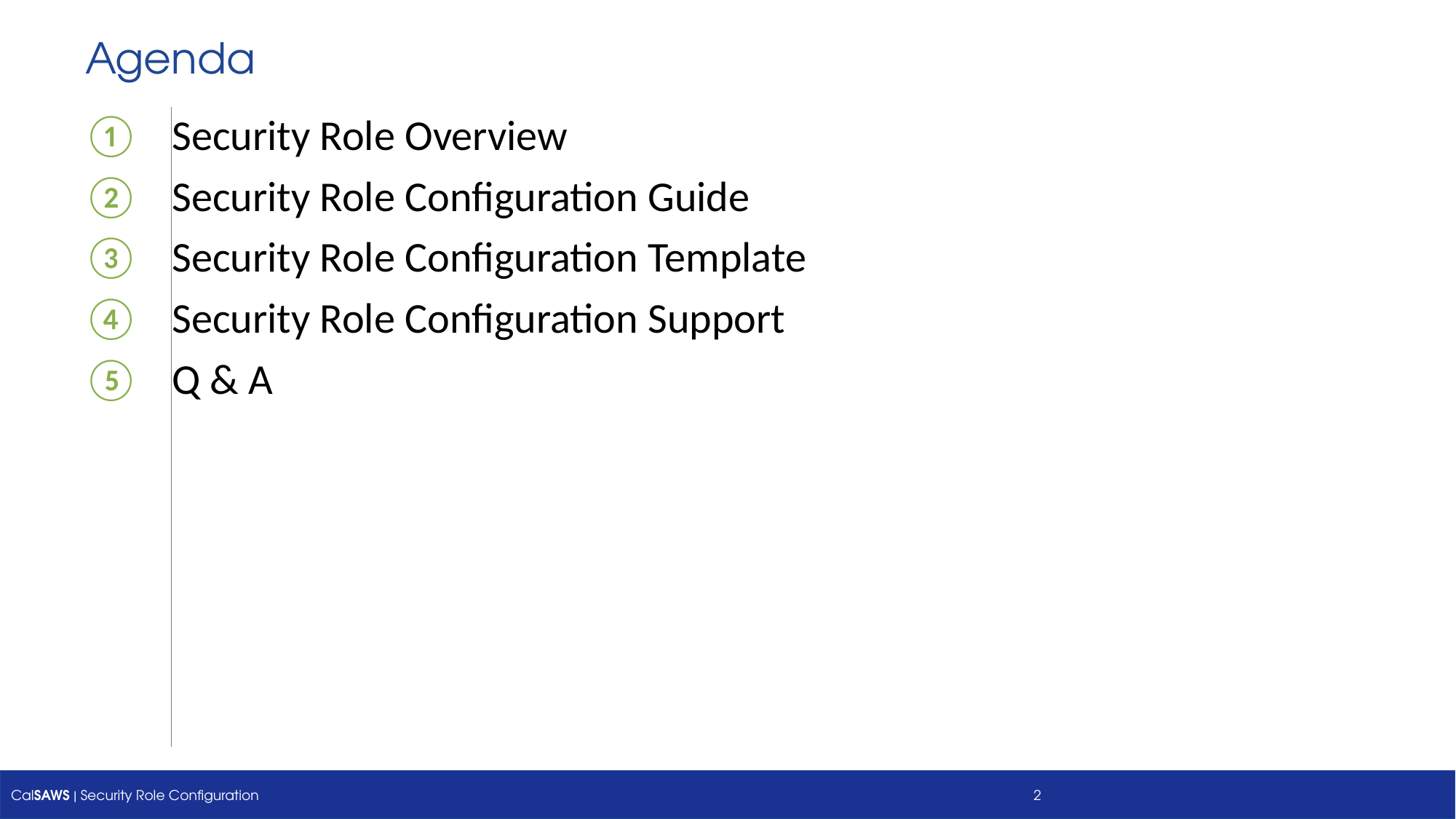

Security Role Overview
Security Role Configuration Guide
Security Role Configuration Template
Security Role Configuration Support
Q & A

CalSAWS | Security Role Configuration		2